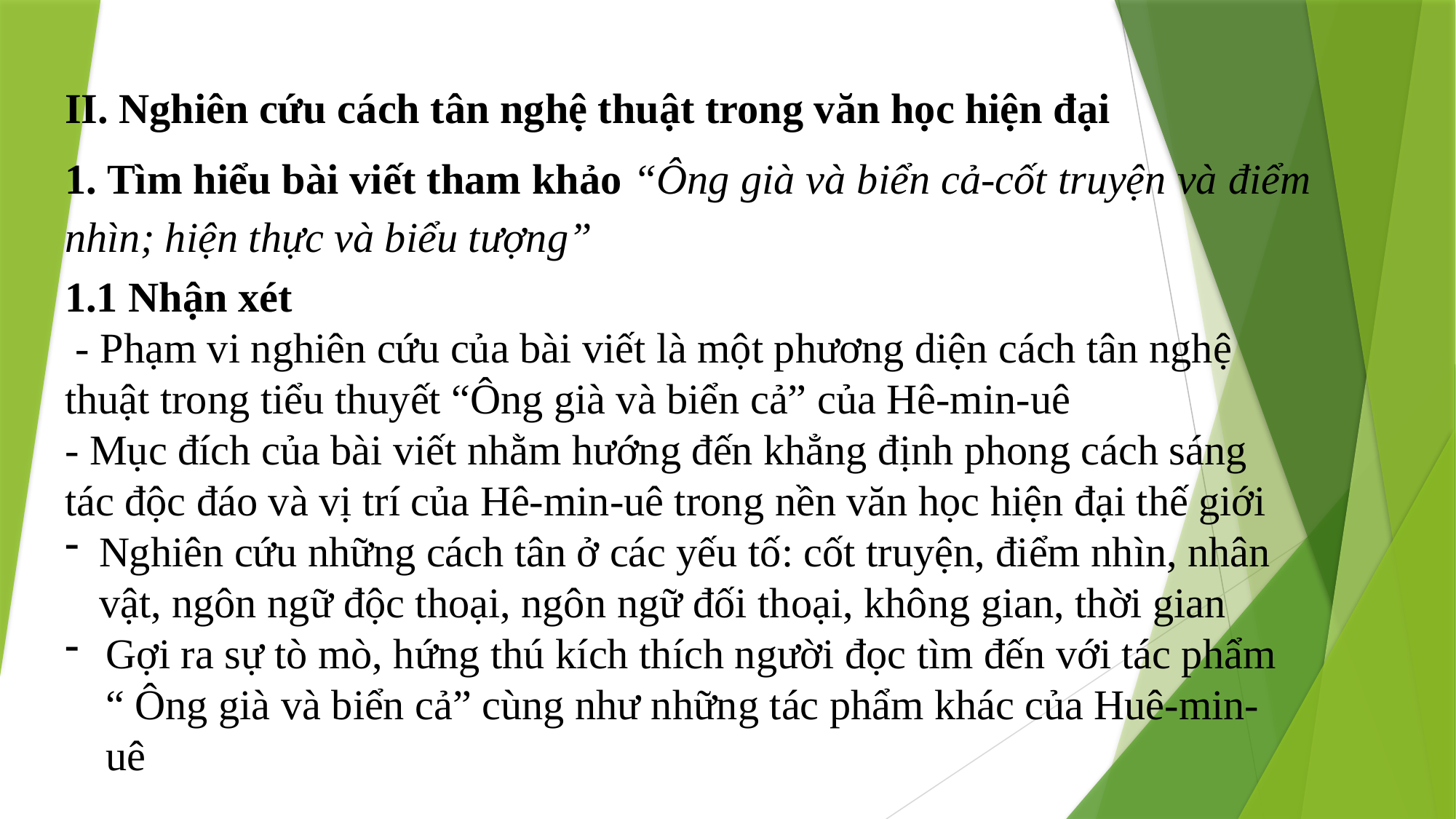

II. Nghiên cứu cách tân nghệ thuật trong văn học hiện đại
1. Tìm hiểu bài viết tham khảo “Ông già và biển cả-cốt truyện và điểm nhìn; hiện thực và biểu tượng”
1.1 Nhận xét
 - Phạm vi nghiên cứu của bài viết là một phương diện cách tân nghệ thuật trong tiểu thuyết “Ông già và biển cả” của Hê-min-uê
- Mục đích của bài viết nhằm hướng đến khẳng định phong cách sáng tác độc đáo và vị trí của Hê-min-uê trong nền văn học hiện đại thế giới
Nghiên cứu những cách tân ở các yếu tố: cốt truyện, điểm nhìn, nhân vật, ngôn ngữ độc thoại, ngôn ngữ đối thoại, không gian, thời gian
Gợi ra sự tò mò, hứng thú kích thích người đọc tìm đến với tác phẩm “ Ông già và biển cả” cùng như những tác phẩm khác của Huê-min-uê